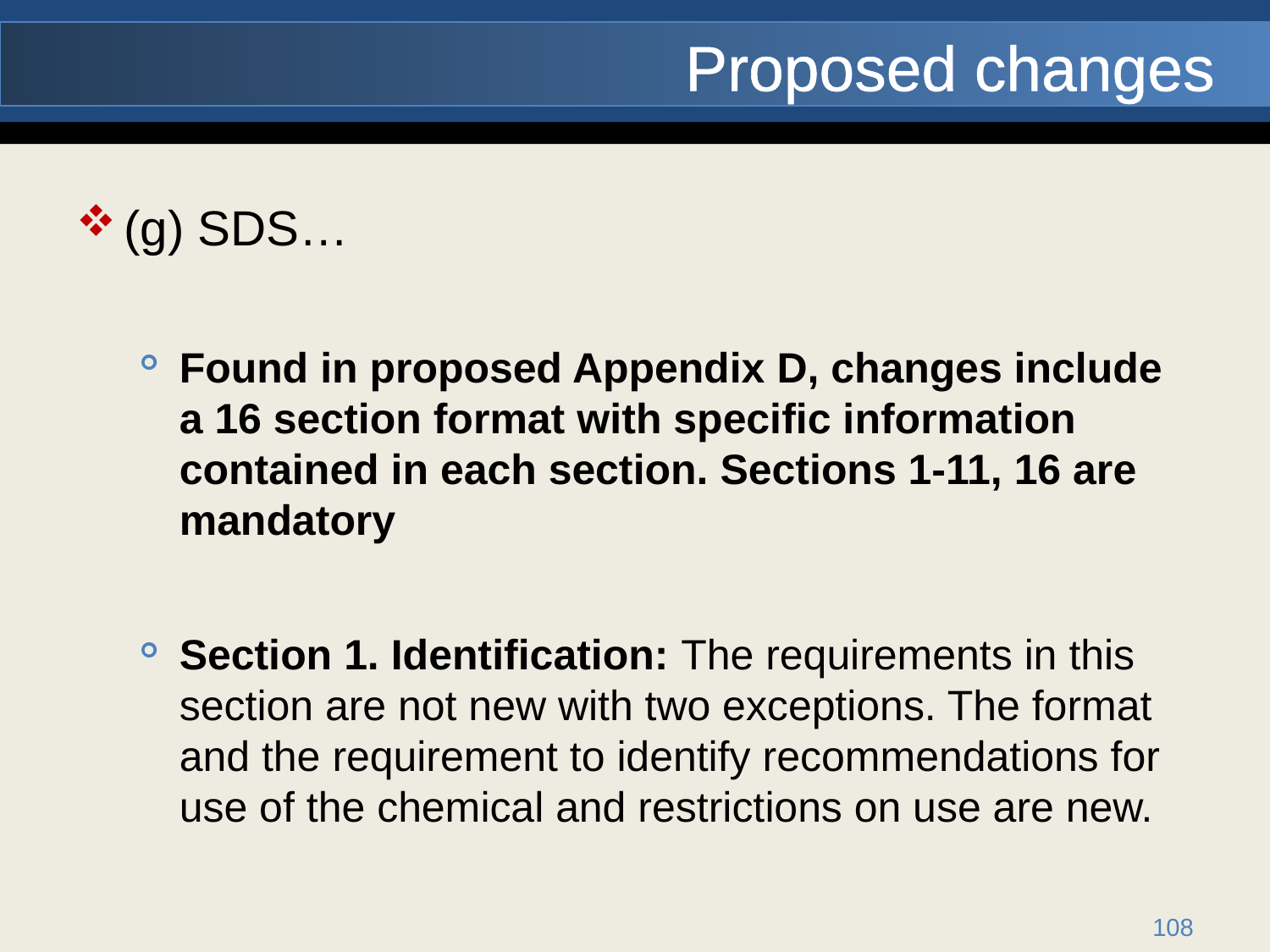

# Proposed changes
(g) SDS…

Found in proposed Appendix D, changes include a 16 section format with specific information contained in each section. Sections 1-11, 16 are mandatory

Section 1. Identification: The requirements in this section are not new with two exceptions. The format and the requirement to identify recommendations for use of the chemical and restrictions on use are new.
108